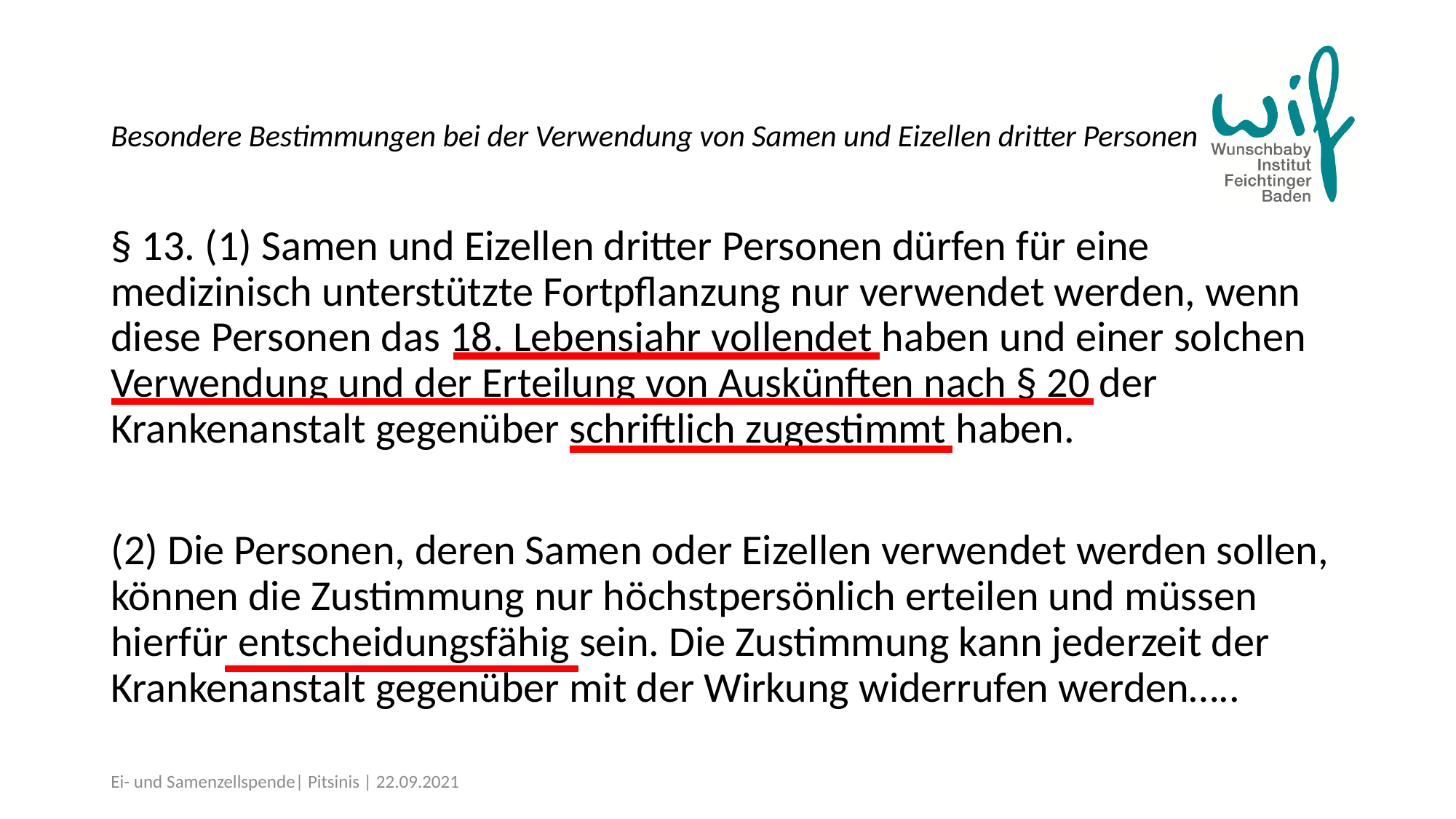

# Besondere Bestimmungen bei der Verwendung von Samen und Eizellen dritter Personen
§ 13. (1) Samen und Eizellen dritter Personen dürfen für eine medizinisch unterstützte Fortpflanzung nur verwendet werden, wenn diese Personen das 18. Lebensjahr vollendet haben und einer solchen Verwendung und der Erteilung von Auskünften nach § 20 der Krankenanstalt gegenüber schriftlich zugestimmt haben.

(2) Die Personen, deren Samen oder Eizellen verwendet werden sollen, können die Zustimmung nur höchstpersönlich erteilen und müssen hierfür entscheidungsfähig sein. Die Zustimmung kann jederzeit der Krankenanstalt gegenüber mit der Wirkung widerrufen werden…..
Ei- und Samenzellspende| Pitsinis | 22.09.2021